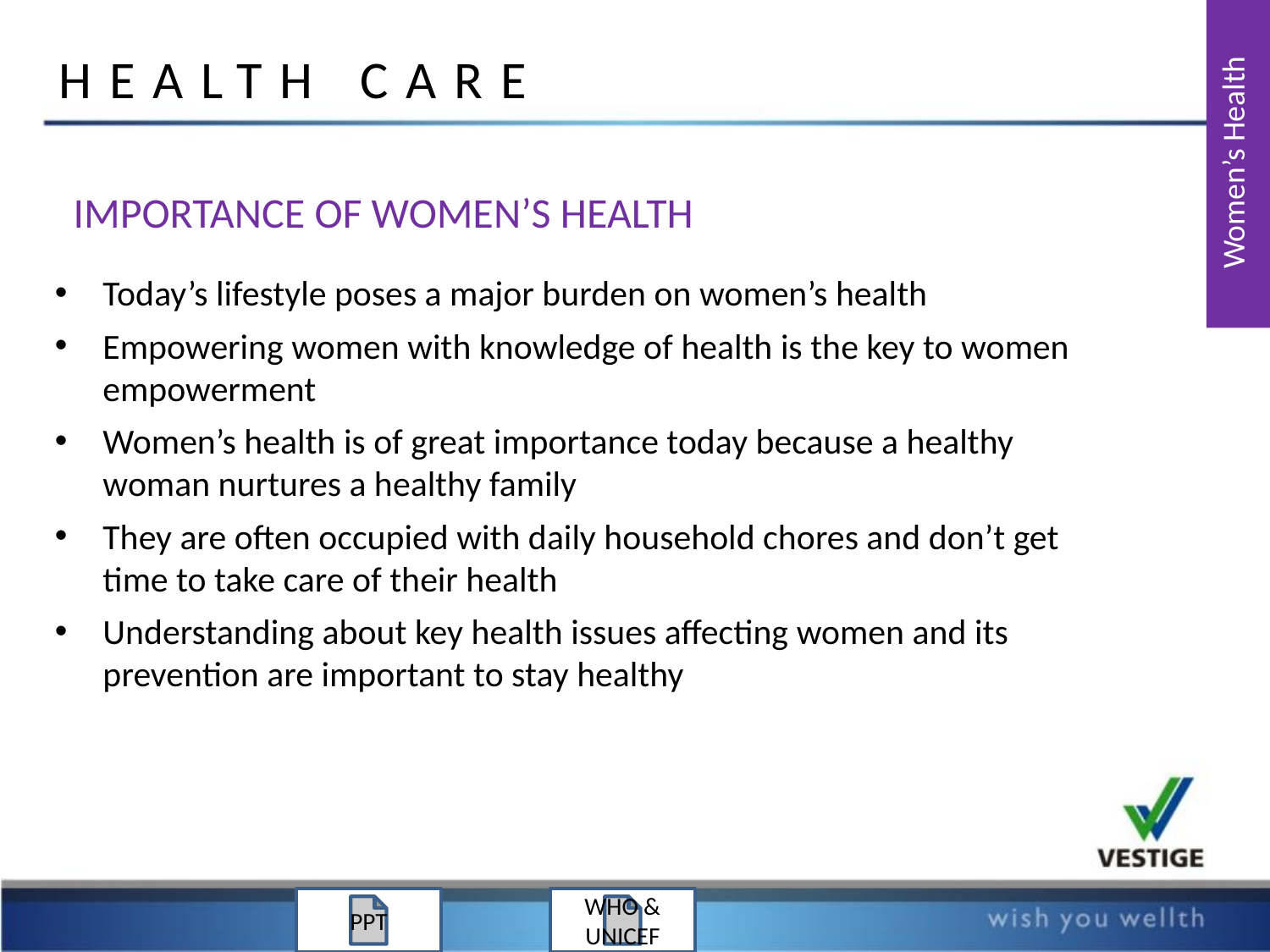

HEALTH CARE
Women’s Health
IMPORTANCE OF WOMEN’S HEALTH
Today’s lifestyle poses a major burden on women’s health
Empowering women with knowledge of health is the key to women empowerment
Women’s health is of great importance today because a healthy woman nurtures a healthy family
They are often occupied with daily household chores and don’t get time to take care of their health
Understanding about key health issues affecting women and its prevention are important to stay healthy
PPT
WHO & UNICEF